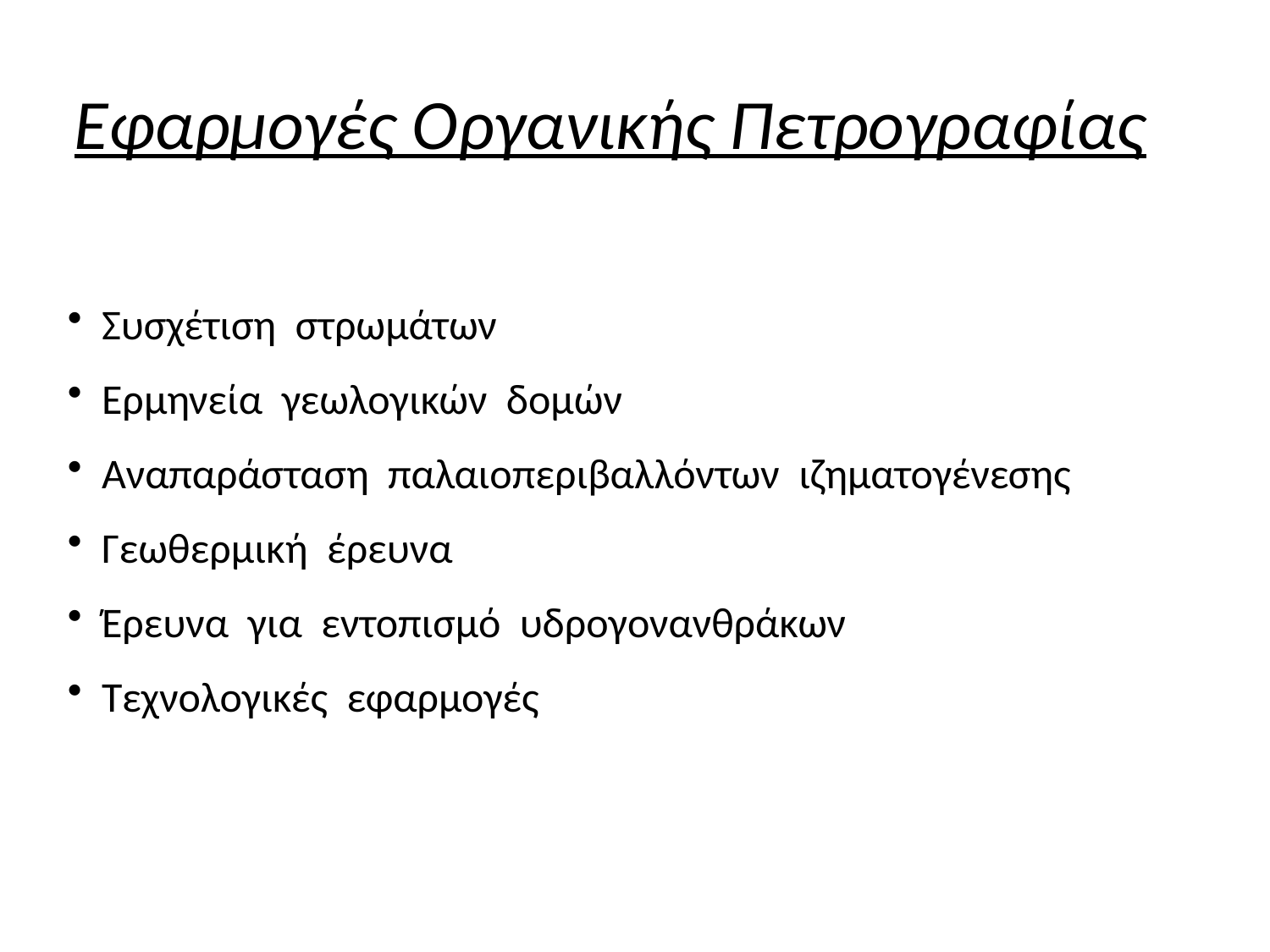

# Εφαρμογές Οργανικής Πετρογραφίας
  Συσχέτιση  στρωμάτων
  Ερμηνεία  γεωλογικών  δομών
  Αναπαράσταση  παλαιοπεριβαλλόντων  ιζηματογένεσης
  Γεωθερμική  έρευνα
  Έρευνα  για  εντοπισμό  υδρογονανθράκων
  Τεχνολογικές  εφαρμογές